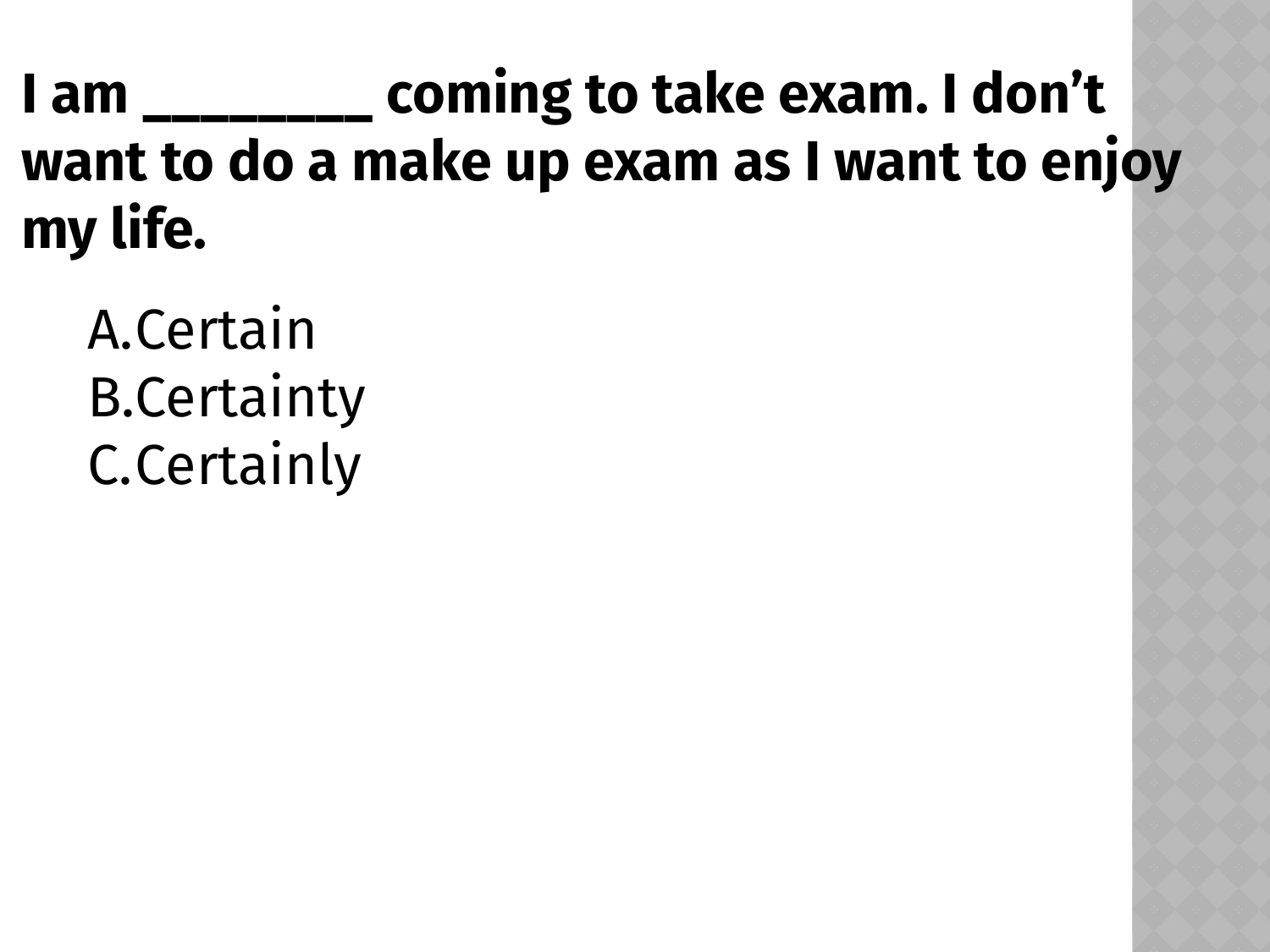

# I am ________ coming to take exam. I don’t want to do a make up exam as I want to enjoy my life.
Certain
Certainty
Certainly